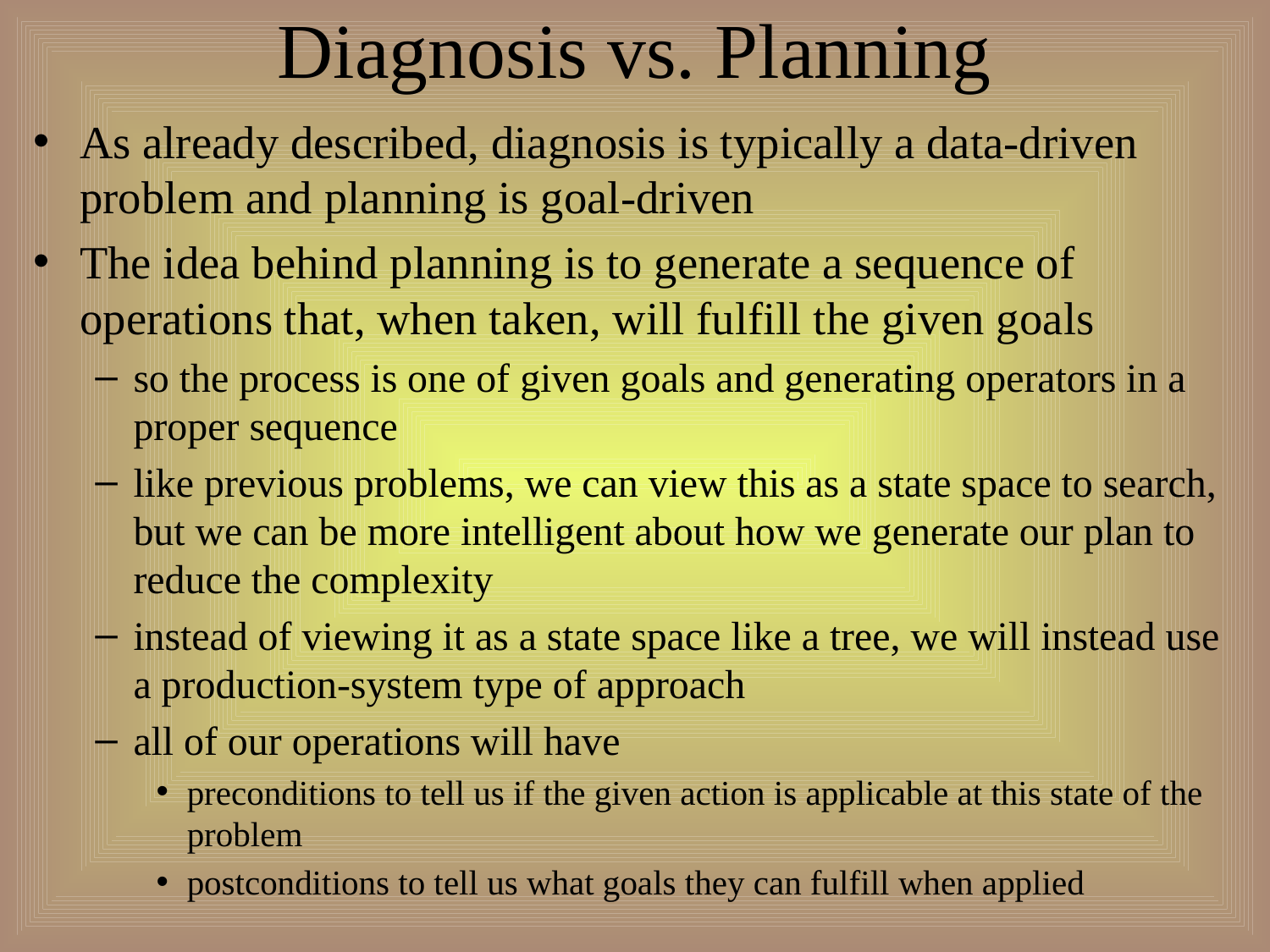

# Diagnosis vs. Planning
As already described, diagnosis is typically a data-driven problem and planning is goal-driven
The idea behind planning is to generate a sequence of operations that, when taken, will fulfill the given goals
so the process is one of given goals and generating operators in a proper sequence
like previous problems, we can view this as a state space to search, but we can be more intelligent about how we generate our plan to reduce the complexity
instead of viewing it as a state space like a tree, we will instead use a production-system type of approach
all of our operations will have
preconditions to tell us if the given action is applicable at this state of the problem
postconditions to tell us what goals they can fulfill when applied